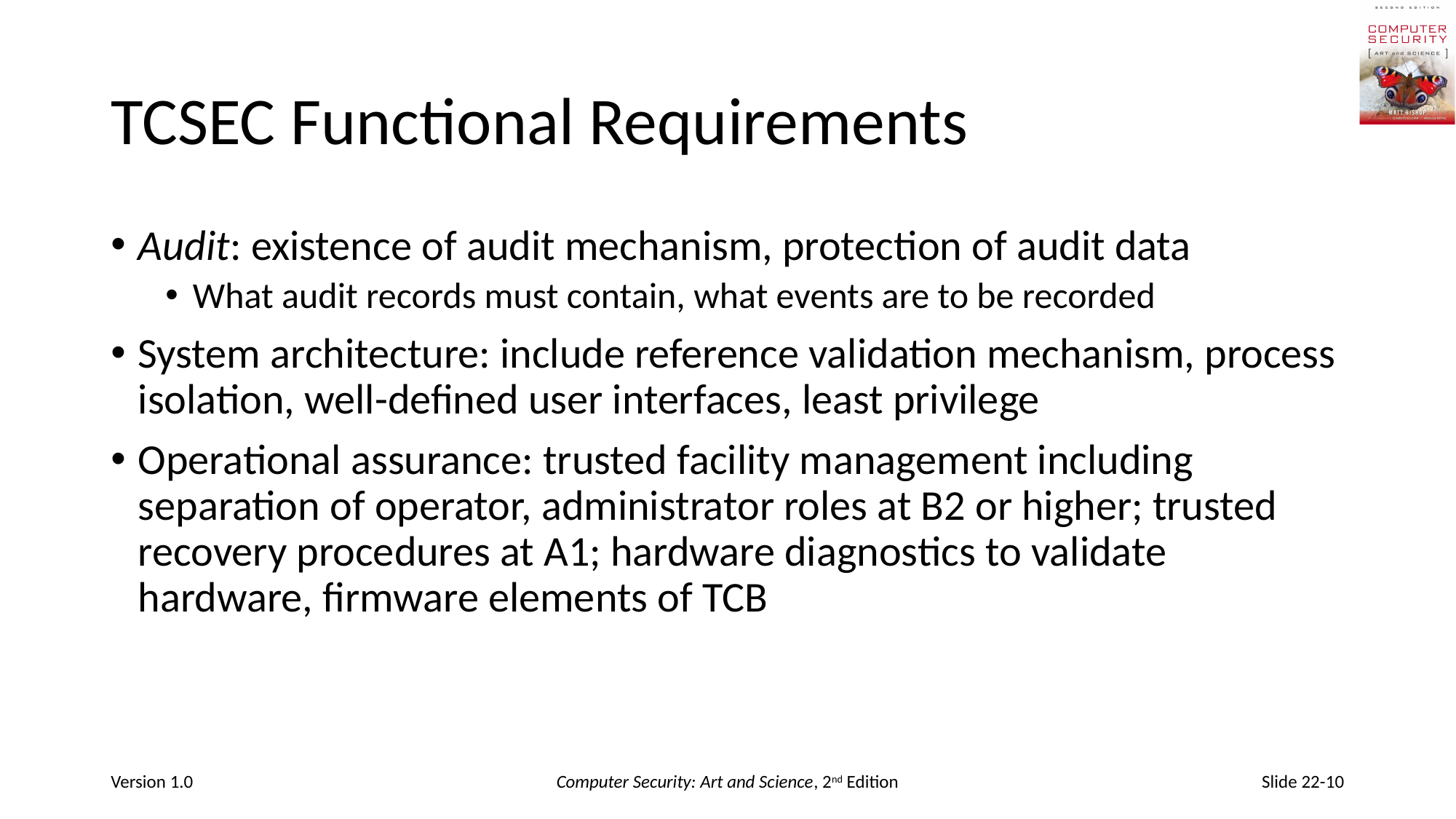

# TCSEC Functional Requirements
Audit: existence of audit mechanism, protection of audit data
What audit records must contain, what events are to be recorded
System architecture: include reference validation mechanism, process isolation, well-defined user interfaces, least privilege
Operational assurance: trusted facility management including separation of operator, administrator roles at B2 or higher; trusted recovery procedures at A1; hardware diagnostics to validate hardware, firmware elements of TCB

Version 1.0
Computer Security: Art and Science, 2nd Edition
Slide 22-10